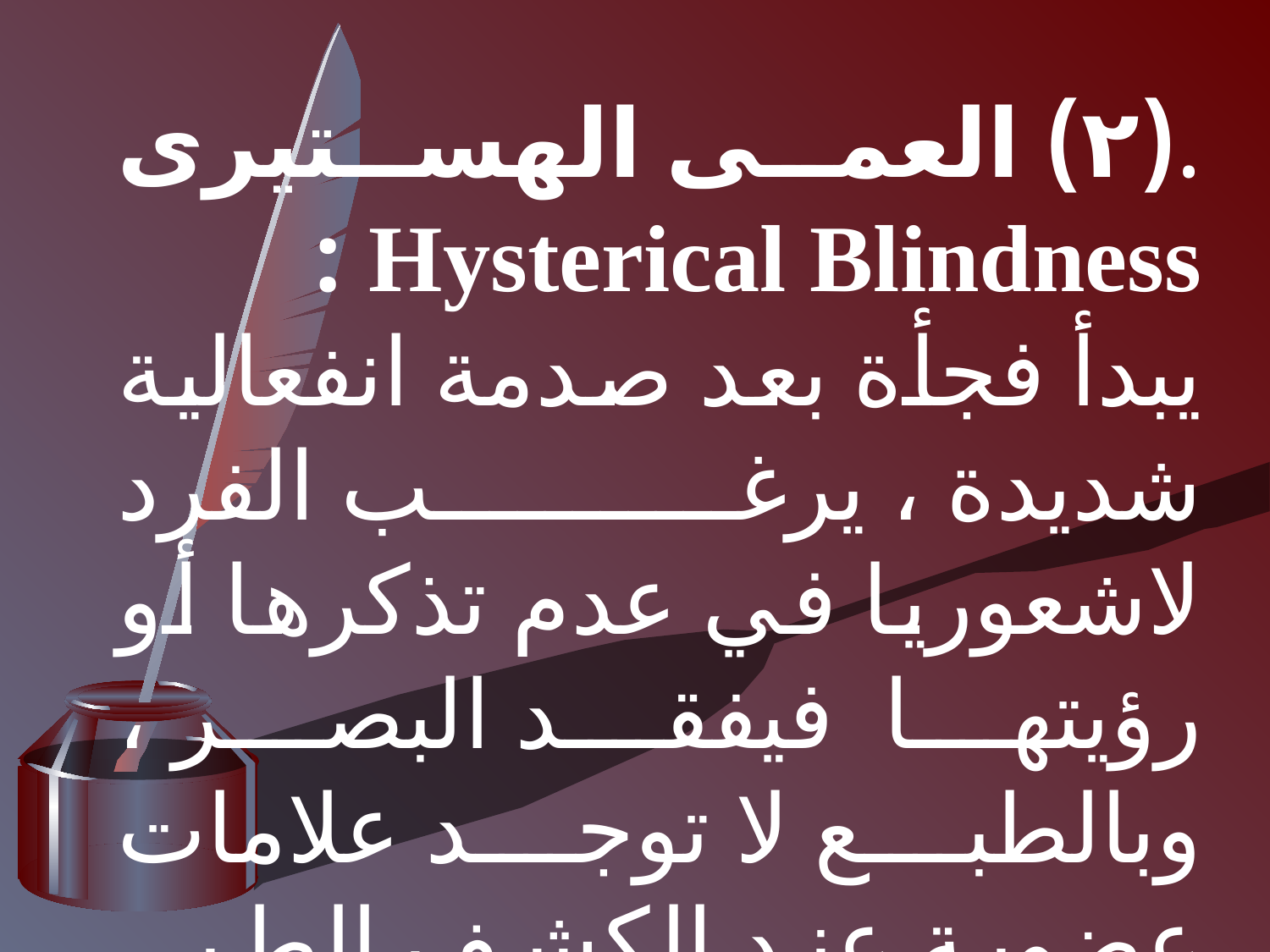

.(۲) العمى الهستيری Hysterical Blindness :
يبدأ فجأة بعد صدمة انفعالية شديدة ، يرغب الفرد لاشعوريا في عدم تذكرها أو رؤيتها  فيفقد البصر ، وبالطبع لا توجد علامات عضوية عند الكشف الطبي على العين